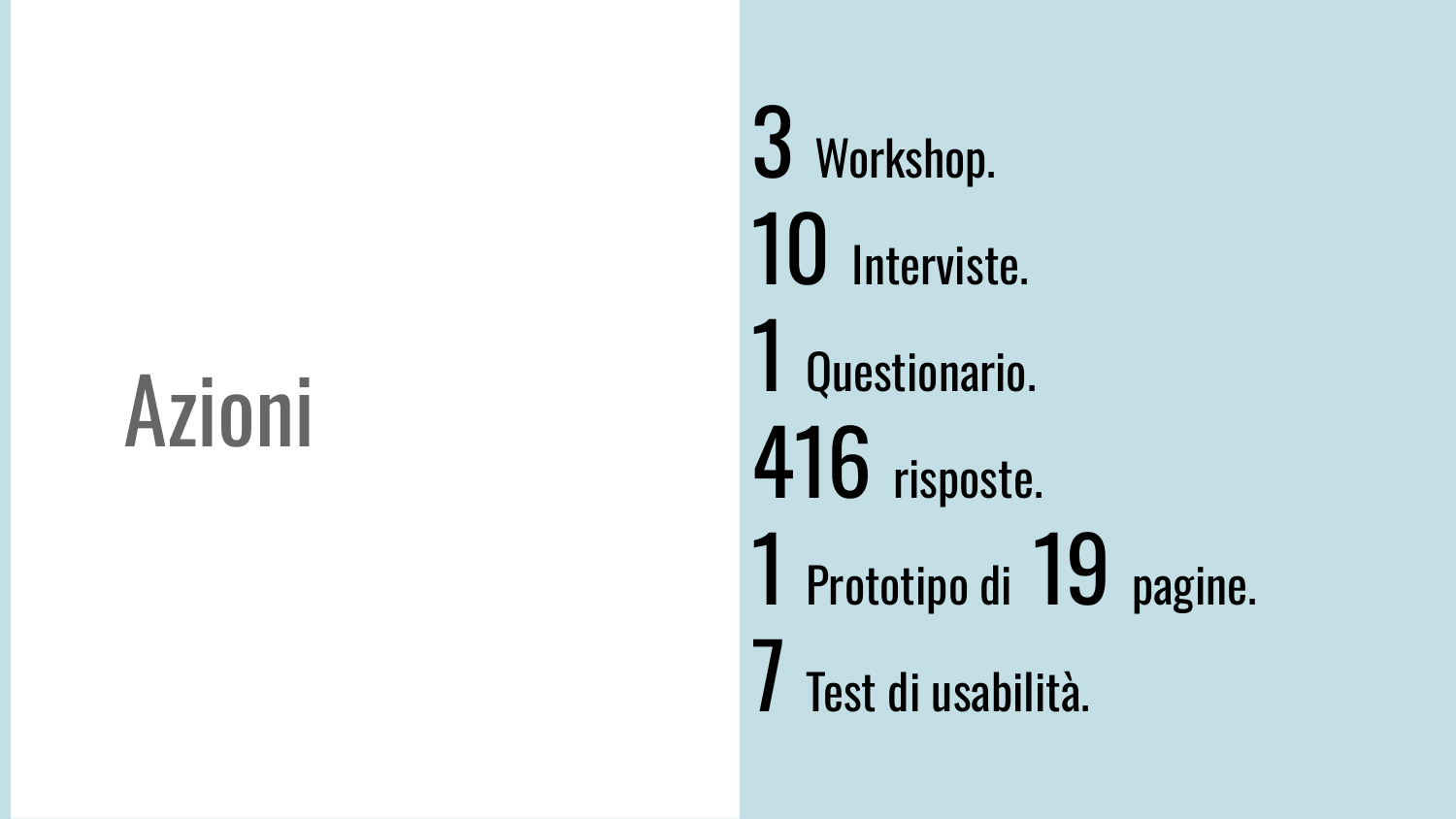

# 3 Workshop. 10 Interviste. 1 Questionario.
416 risposte.
1 Prototipo di 19 pagine.
7 Test di usabilità.
Azioni